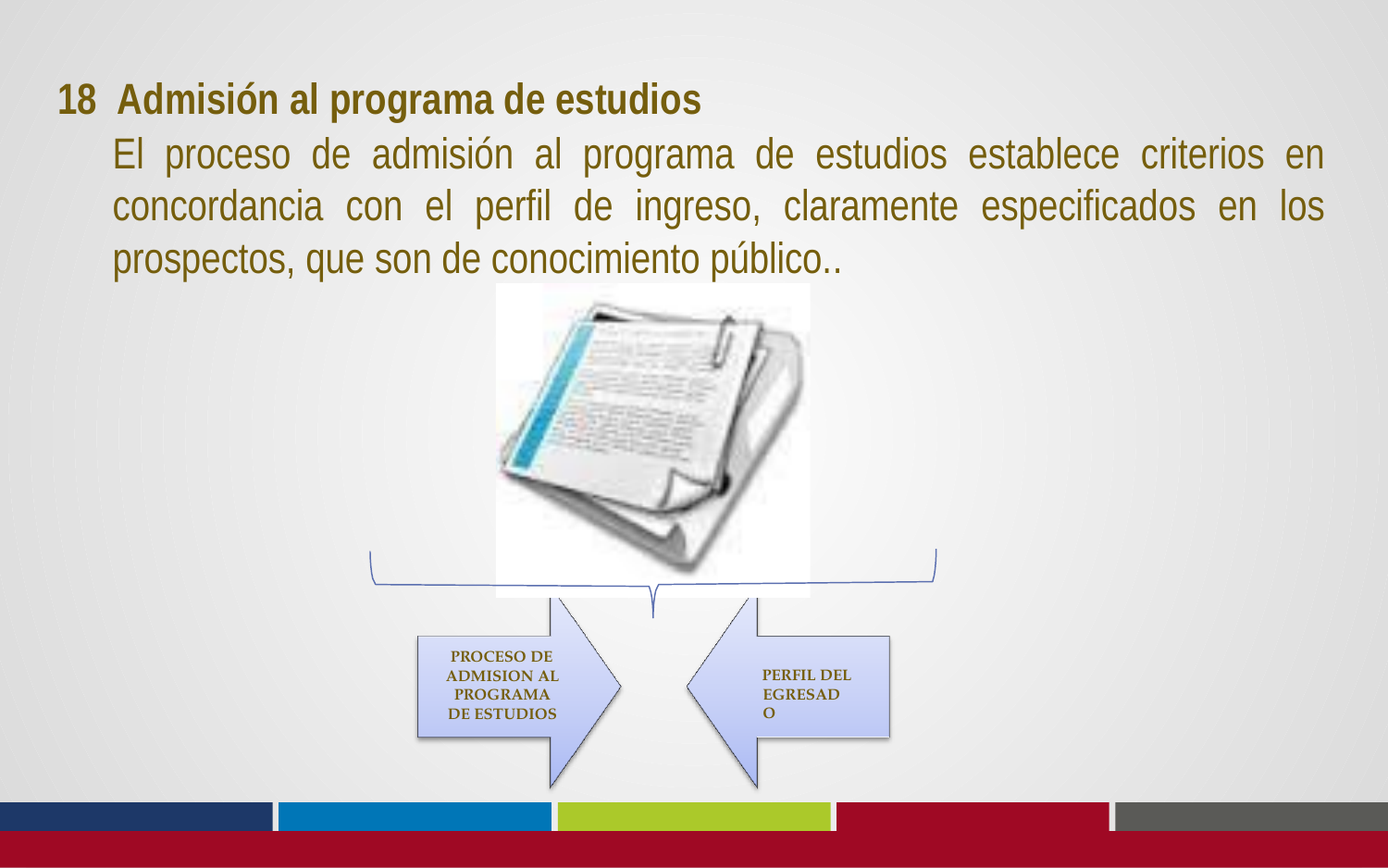

18  Admisión al programa de estudios
El proceso de admisión al programa de estudios establece criterios en concordancia con el perfil de ingreso, claramente especificados en los prospectos, que son de conocimiento público..

PROCESO DE ADMISION AL PROGRAMA DE ESTUDIOS
PERFIL DEL EGRESADO